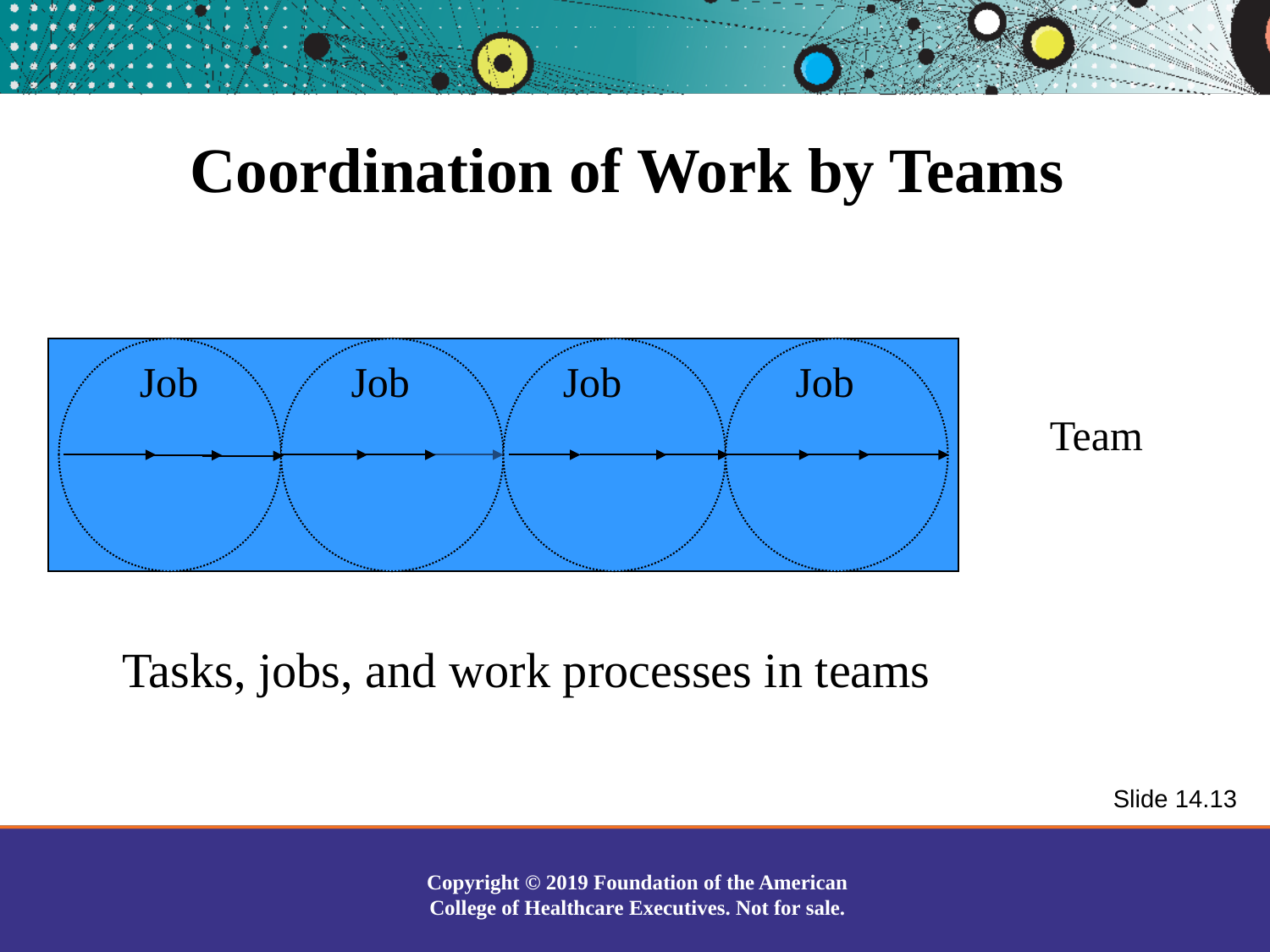

Coordination of Work by Teams

    Team
Job
Job
Job
Job
Tasks, jobs, and work processes in teams
Slide 14.13
Copyright © 2019 Foundation of the American College of Healthcare Executives. Not for sale.